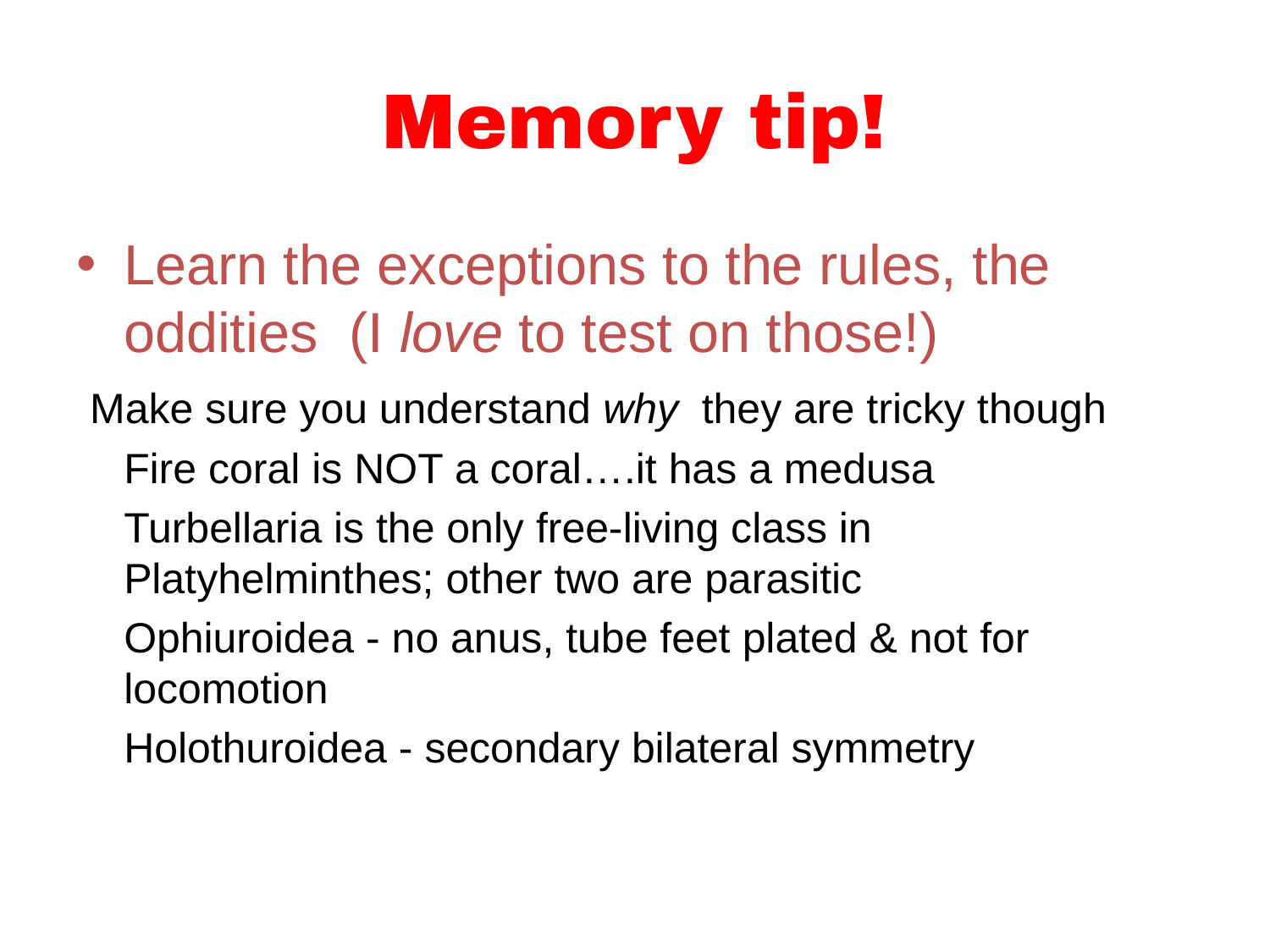

# Memory tip!
Learn the exceptions to the rules, the oddities  (I love to test on those!)
 Make sure you understand why  they are tricky though
	Fire coral is NOT a coral….it has a medusa
	Turbellaria is the only free-living class in 	Platyhelminthes; other two are parasitic
	Ophiuroidea - no anus, tube feet plated & not for locomotion
	Holothuroidea - secondary bilateral symmetry